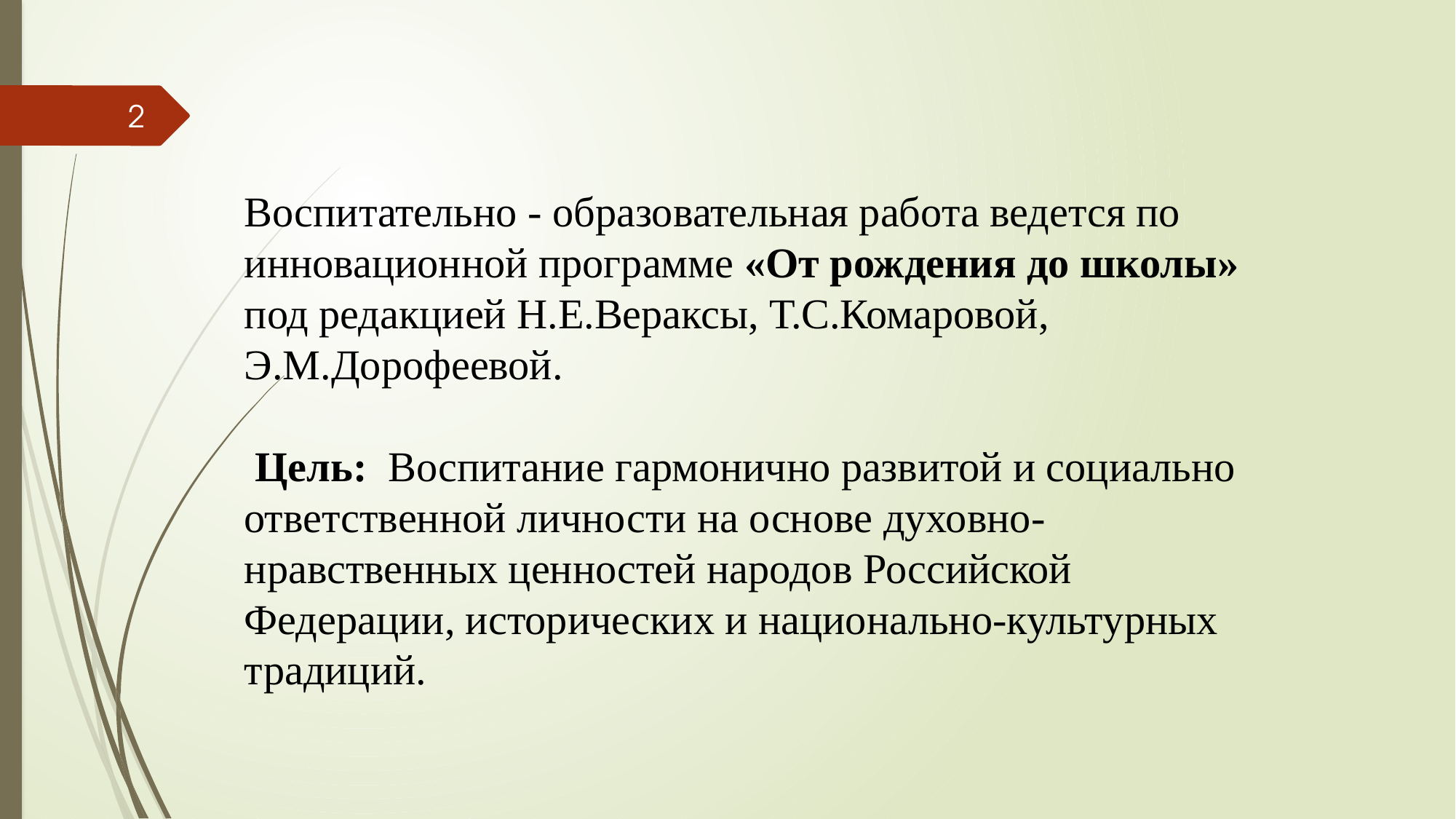

2
Воспитательно - образовательная работа ведется по инновационной программе «От рождения до школы» под редакцией Н.Е.Вераксы, Т.С.Комаровой, Э.М.Дорофеевой.

 Цель:  Воспитание гармонично развитой и социально ответственной личности на основе духовно-нравственных ценностей народов Российской Федерации, исторических и национально-культурных традиций.